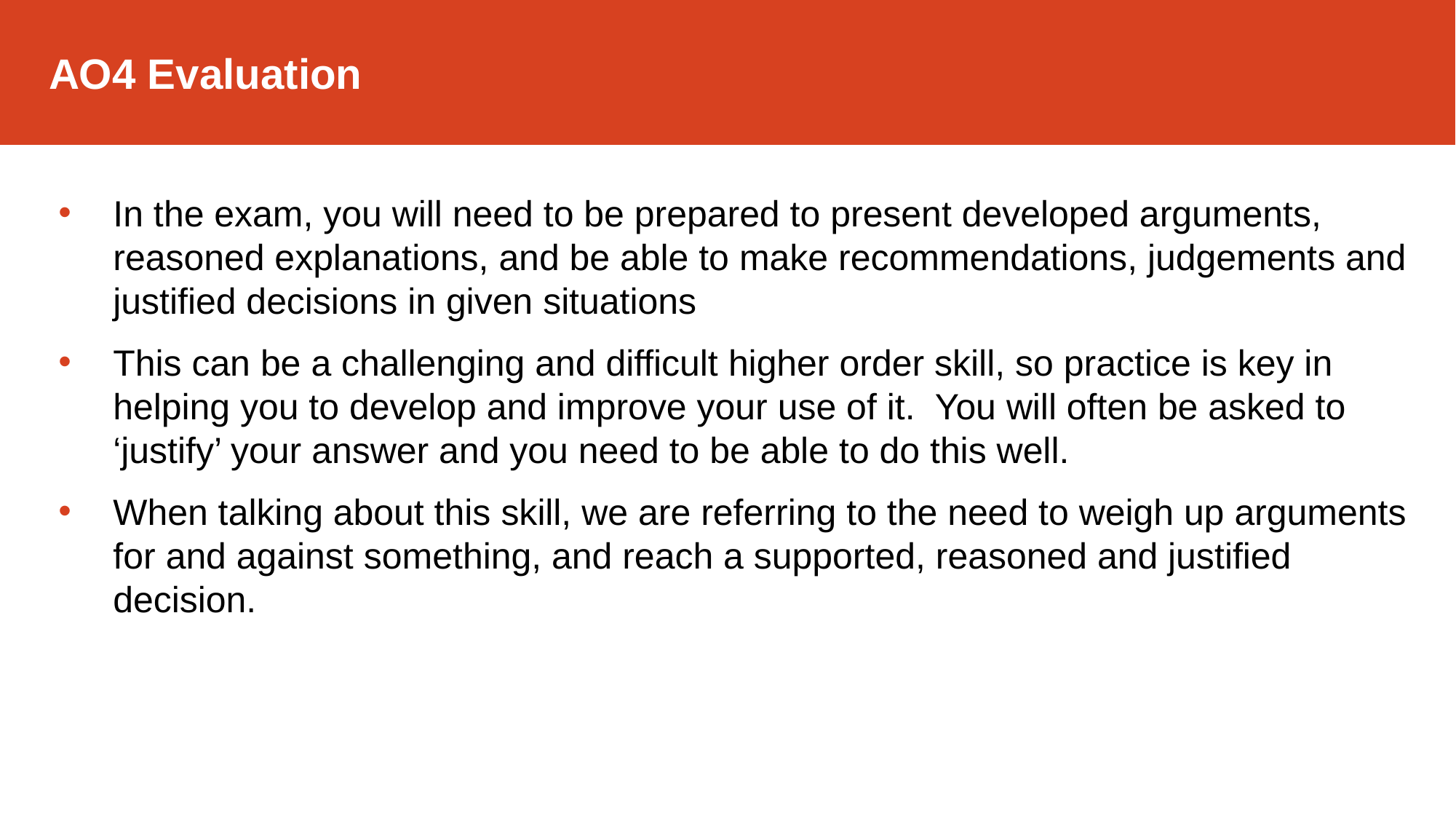

AO4 Evaluation
In the exam, you will need to be prepared to present developed arguments, reasoned explanations, and be able to make recommendations, judgements and justified decisions in given situations
This can be a challenging and difficult higher order skill, so practice is key in helping you to develop and improve your use of it.  You will often be asked to ‘justify’ your answer and you need to be able to do this well.
When talking about this skill, we are referring to the need to weigh up arguments for and against something, and reach a supported, reasoned and justified decision.